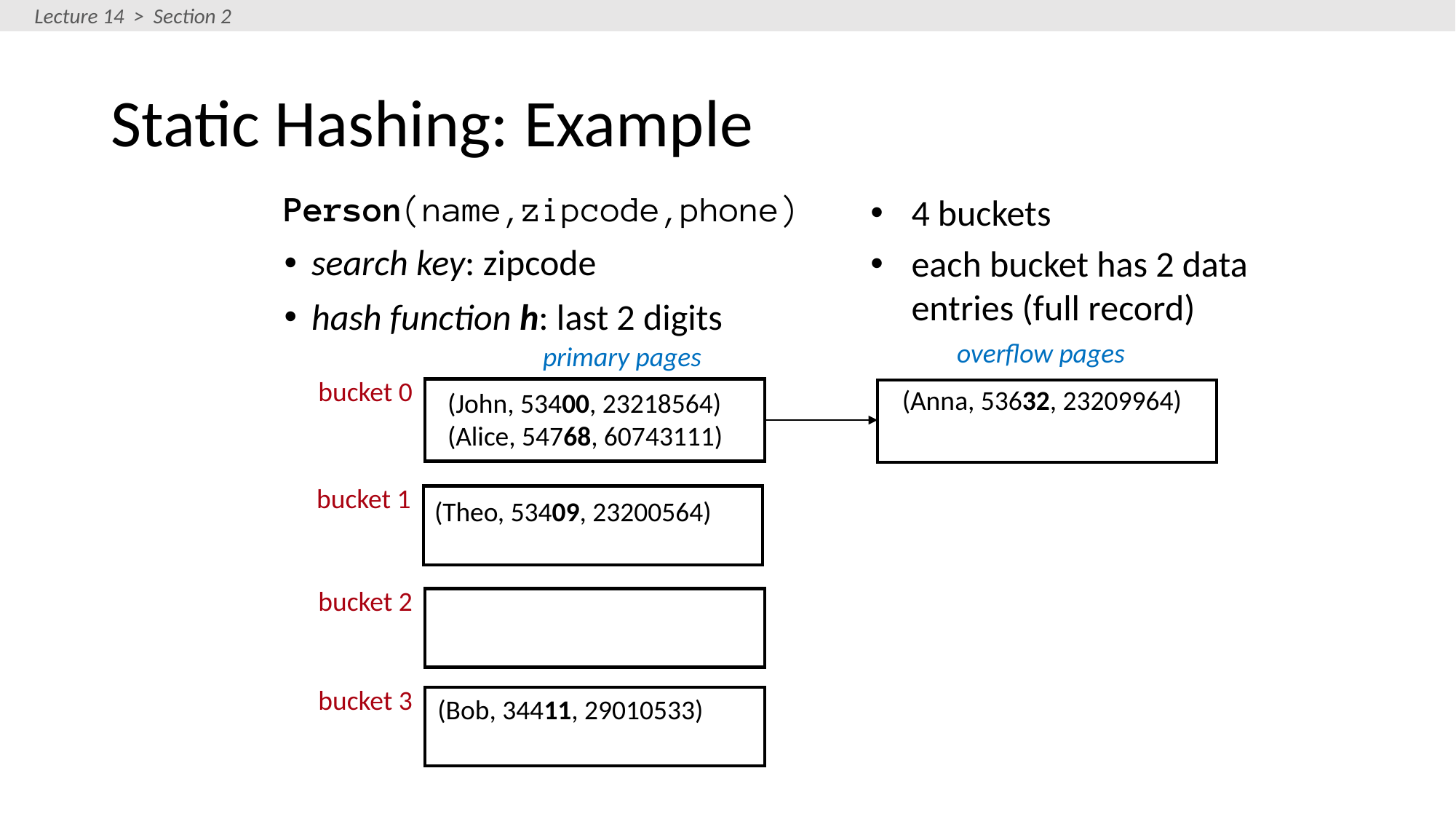

Lecture 14  >  Section 2
# Static Hashing: Example
Person(name,zipcode,phone)
search key: zipcode
hash function h: last 2 digits
4 buckets
each bucket has 2 data entries (full record)
overflow pages
primary pages
bucket 0
(Anna, 53632, 23209964)

(John, 53400, 23218564)
(Alice, 54768, 60743111)

bucket 1

(Theo, 53409, 23200564)
bucket 2

bucket 3

(Bob, 34411, 29010533)